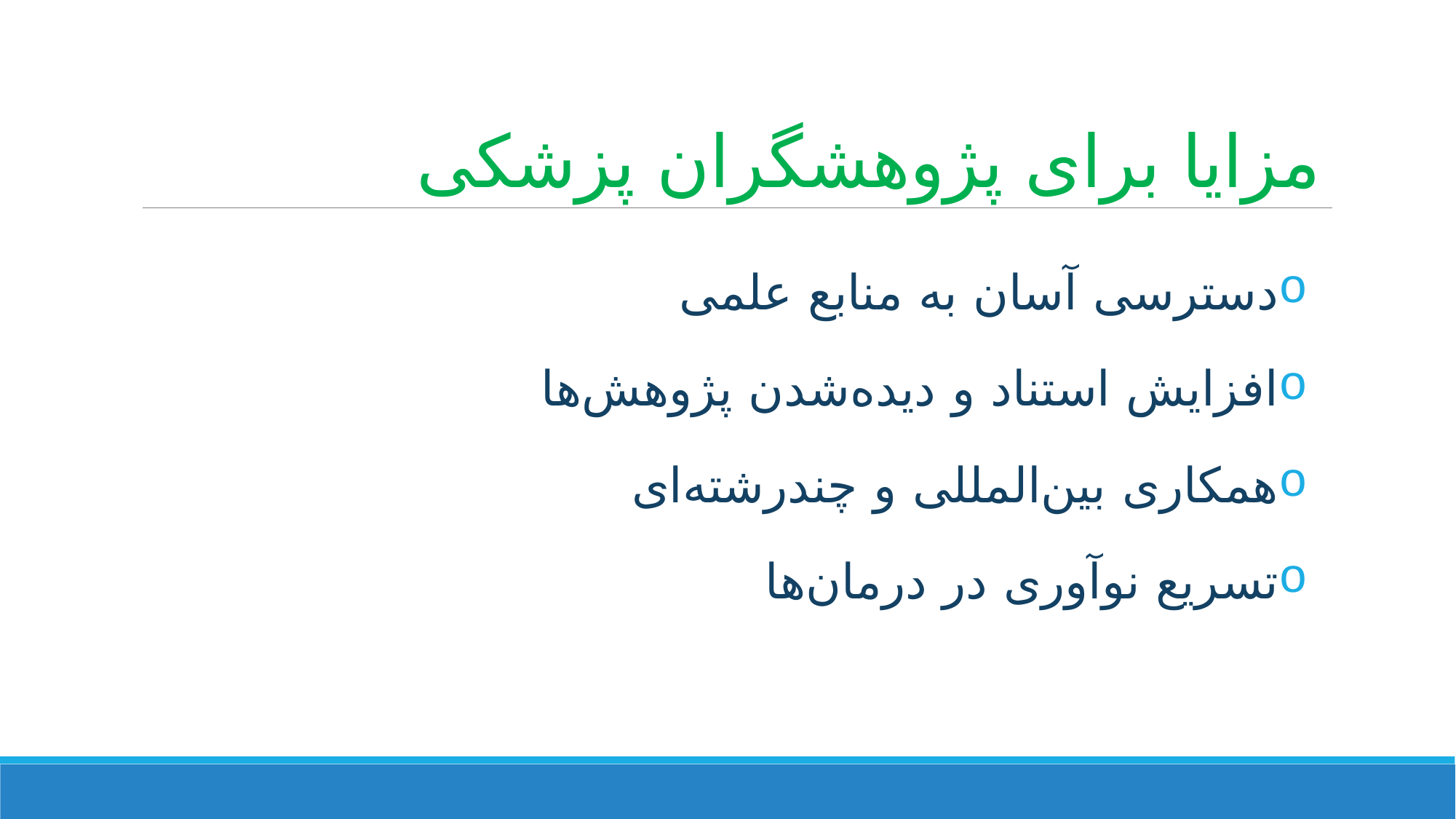

# مزایا برای پژوهشگران پزشکی
دسترسی آسان به منابع علمی
افزایش استناد و دیده‌شدن پژوهش‌ها
همکاری بین‌المللی و چندرشته‌ای
تسریع نوآوری در درمان‌ها